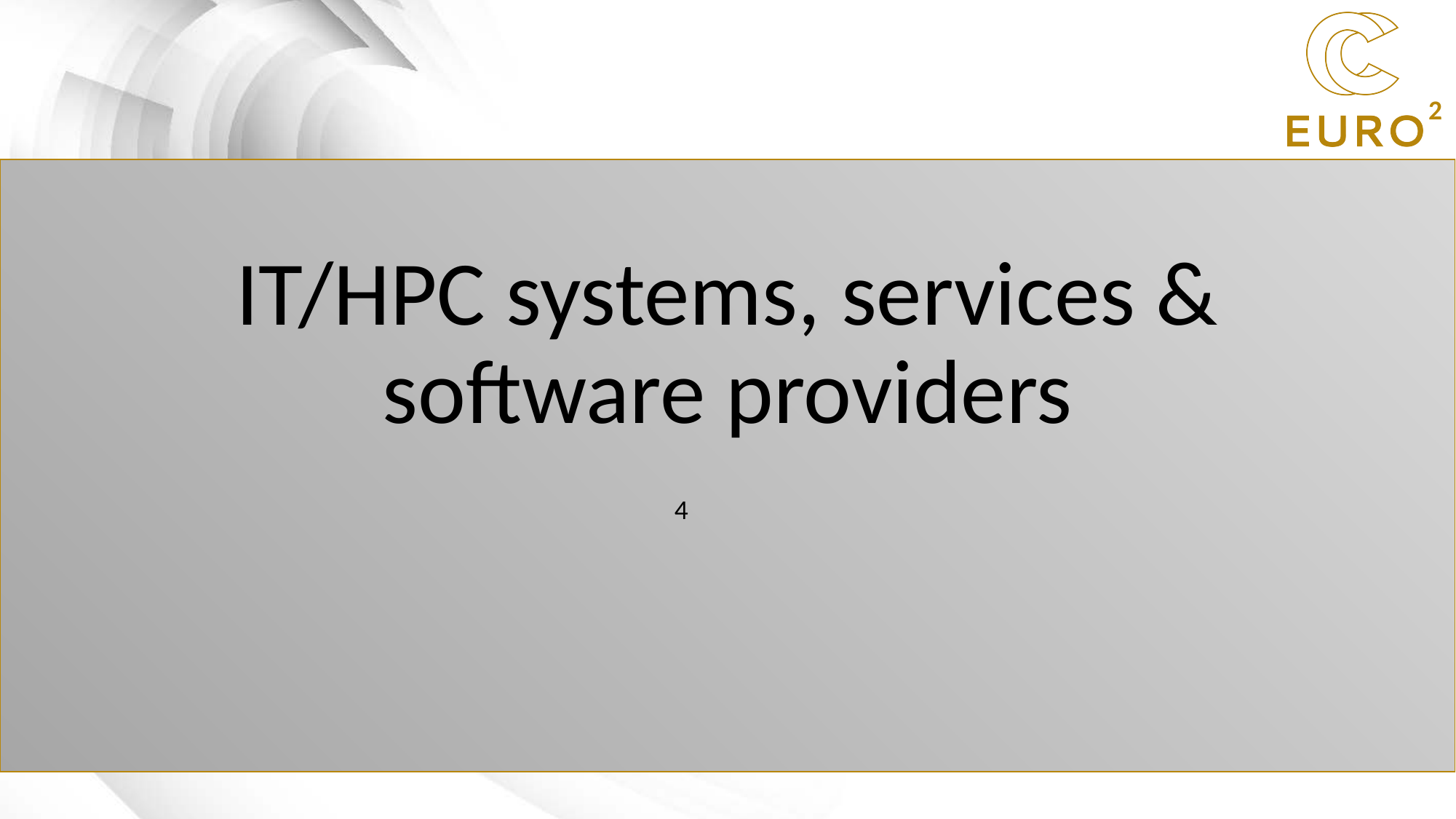

# IT/HPC systems, services & software providers
4